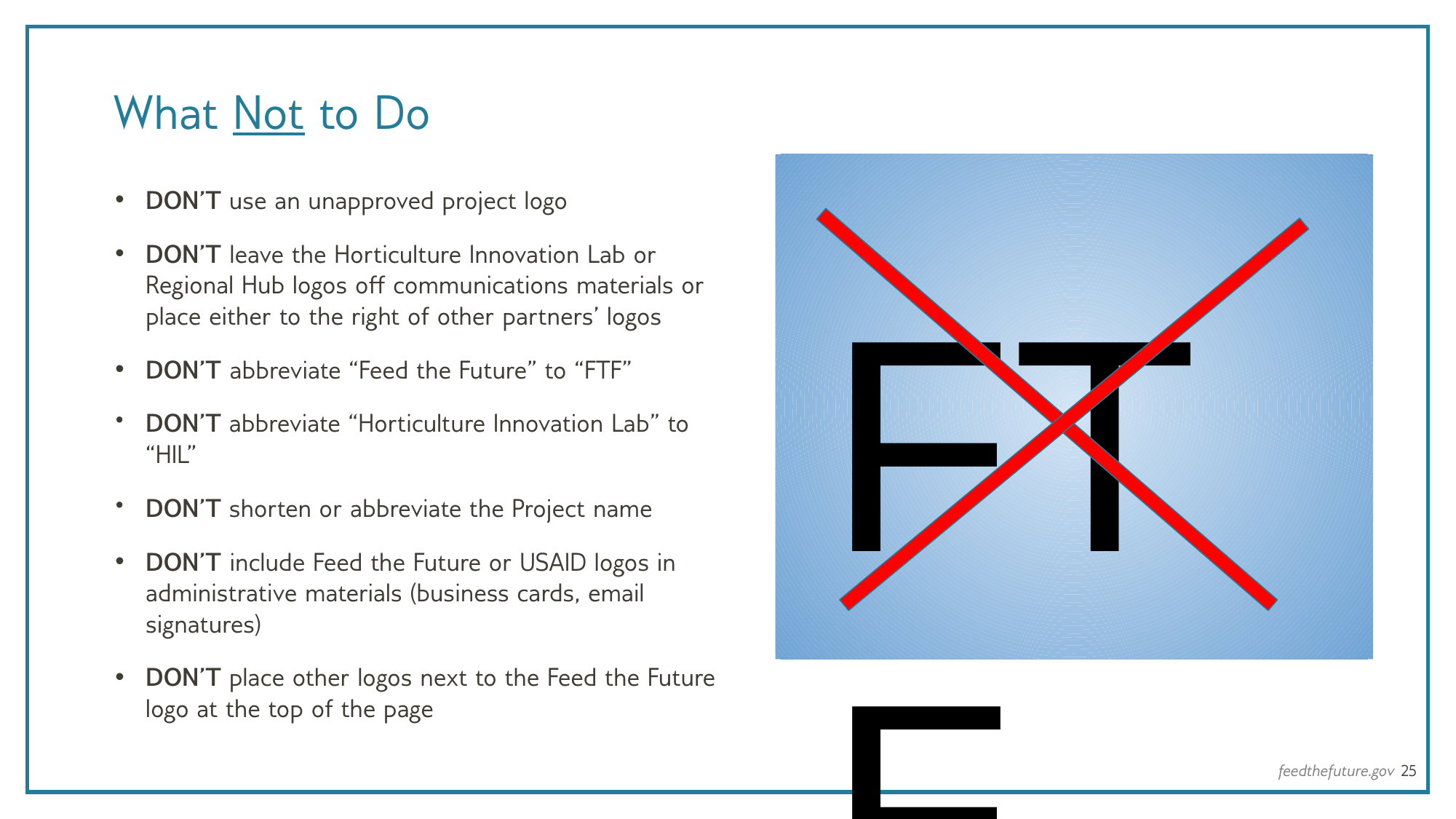

# What Not to Do

DON’T use an unapproved project logo
DON’T leave the Horticulture Innovation Lab or Regional Hub logos off communications materials or place either to the right of other partners’ logos
DON’T abbreviate “Feed the Future” to “FTF”
DON’T abbreviate “Horticulture Innovation Lab” to “HIL”
DON’T shorten or abbreviate the Project name
DON’T include Feed the Future or USAID logos in administrative materials (business cards, email signatures)
DON’T place other logos next to the Feed the Future logo at the top of the page

FTF

feedthefuture.gov
25